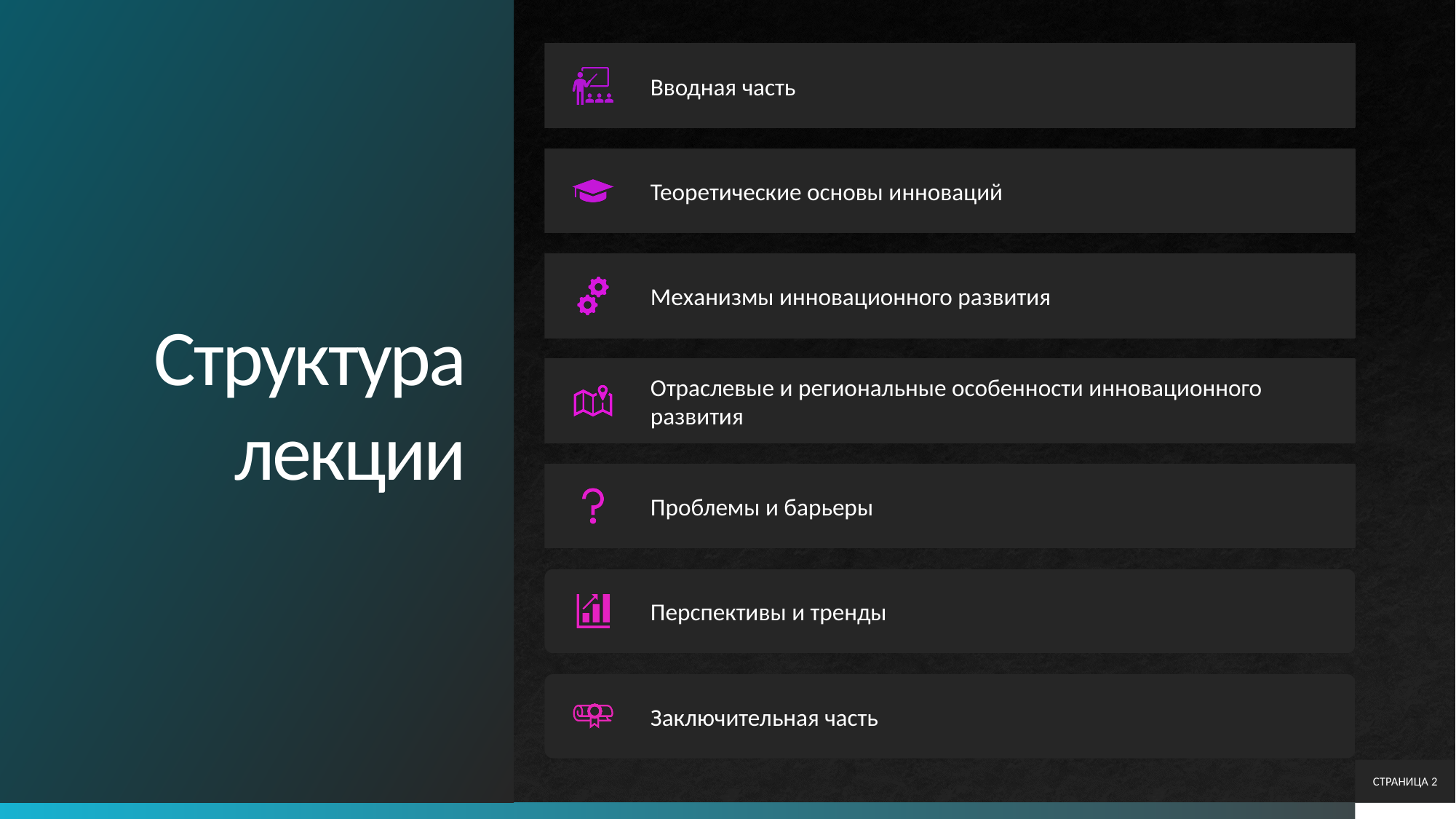

# Структура лекции
Вводная часть
Теоретические основы инноваций
Механизмы инновационного развития
Отраслевые и региональные особенности инновационного развития
Проблемы и барьеры
Перспективы и тренды
Заключительная часть
СТРАНИЦА 2